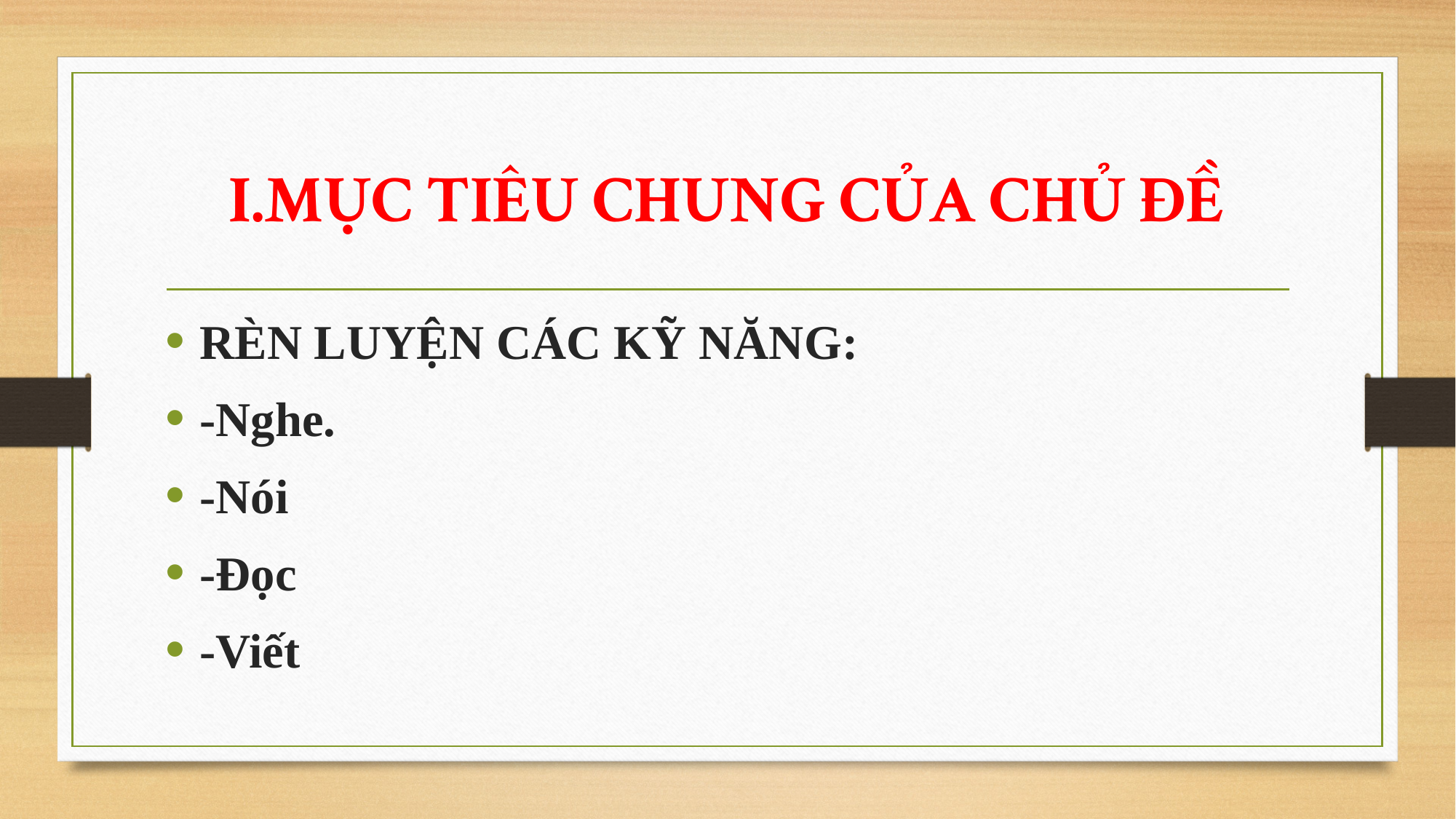

# I.MỤC TIÊU CHUNG CỦA CHỦ ĐỀ
RÈN LUYỆN CÁC KỸ NĂNG:
-Nghe.
-Nói
-Đọc
-Viết